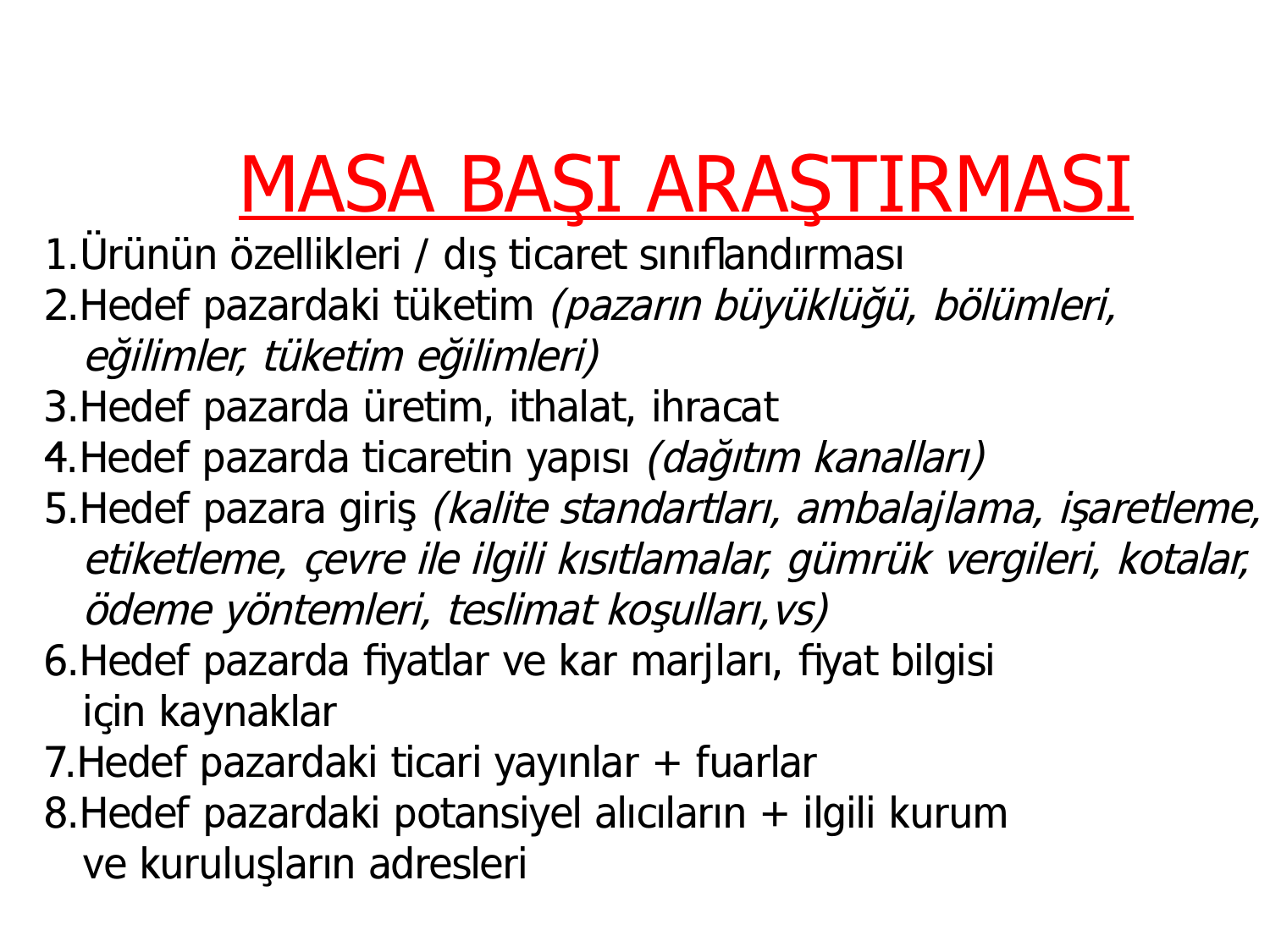

MASA BAŞI ARAŞTIRMASI
1.Ürünün özellikleri / dış ticaret sınıflandırması
2.Hedef pazardaki tüketim (pazarın büyüklüğü, bölümleri,
   eğilimler, tüketim eğilimleri)
3.Hedef pazarda üretim, ithalat, ihracat
4.Hedef pazarda ticaretin yapısı (dağıtım kanalları)
5.Hedef pazara giriş (kalite standartları, ambalajlama, işaretleme,
   etiketleme, çevre ile ilgili kısıtlamalar, gümrük vergileri, kotalar,
   ödeme yöntemleri, teslimat koşulları,vs)
6.Hedef pazarda fiyatlar ve kar marjları, fiyat bilgisi
   için kaynaklar
7.Hedef pazardaki ticari yayınlar + fuarlar
8.Hedef pazardaki potansiyel alıcıların + ilgili kurum
   ve kuruluşların adresleri